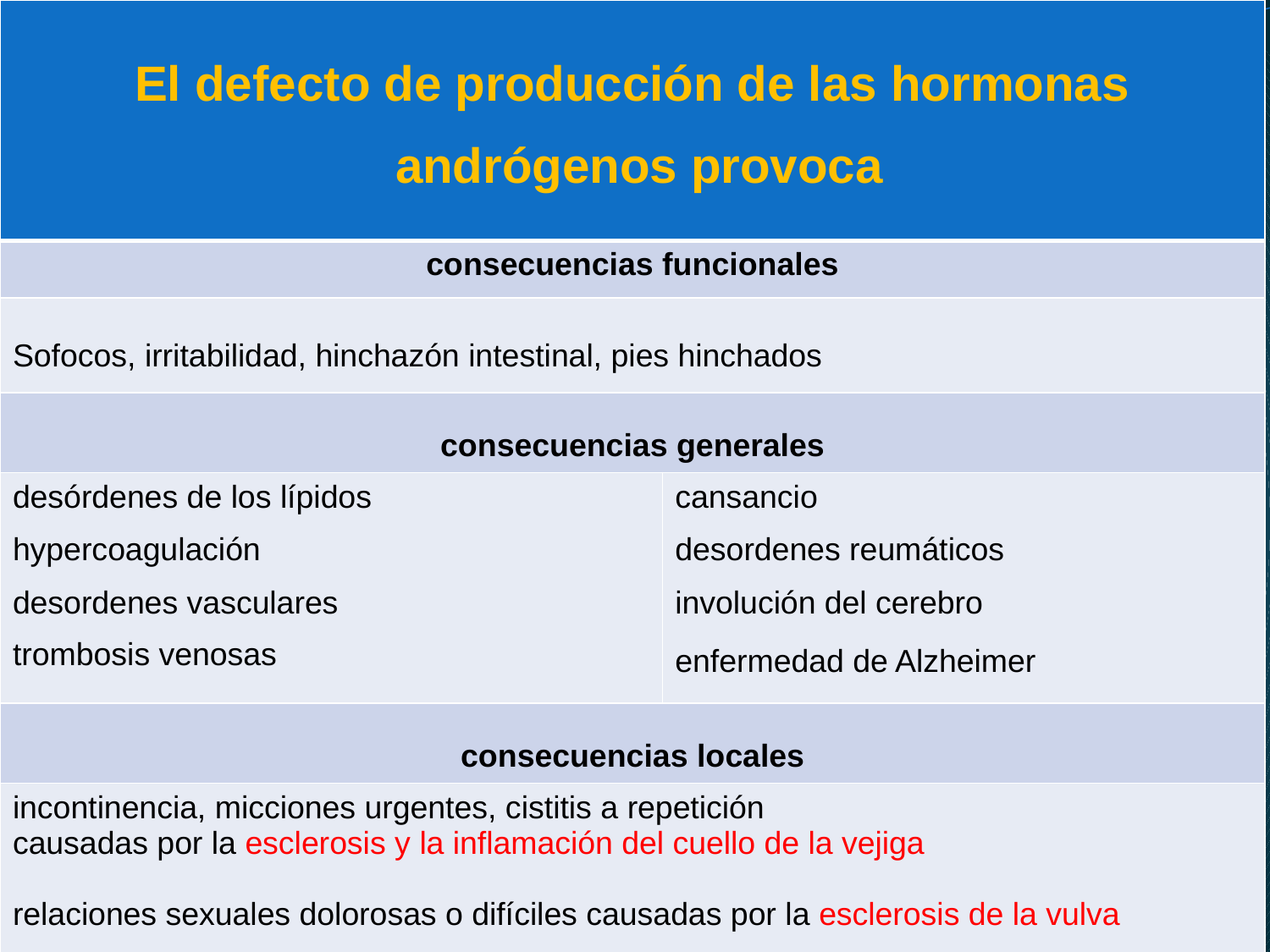

| El defecto de producción de las hormonas andrógenos provoca |  |
| --- | --- |
| consecuencias funcionales |  |
| Sofocos, irritabilidad, hinchazón intestinal, pies hinchados |  |
| consecuencias generales |  |
| desórdenes de los lípidos hypercoagulación desordenes vasculares trombosis venosas | cansancio desordenes reumáticos involución del cerebro enfermedad de Alzheimer |
| consecuencias locales |  |
| incontinencia, micciones urgentes, cistitis a repetición causadas por la esclerosis y la inflamación del cuello de la vejiga relaciones sexuales dolorosas o difíciles causadas por la esclerosis de la vulva |  |
www.georgesdebled.org